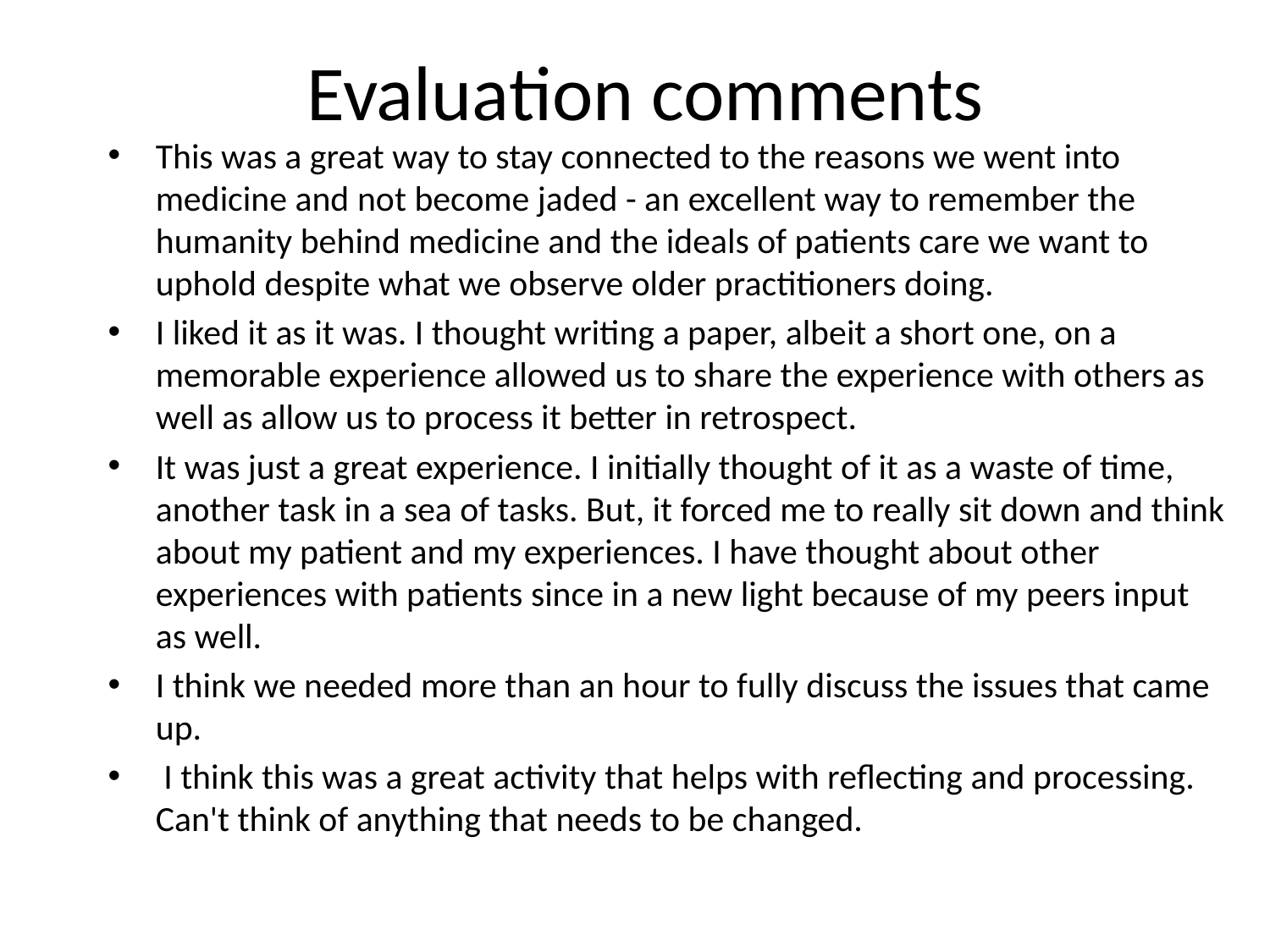

# Evaluation comments
This was a great way to stay connected to the reasons we went into medicine and not become jaded - an excellent way to remember the humanity behind medicine and the ideals of patients care we want to uphold despite what we observe older practitioners doing.
I liked it as it was. I thought writing a paper, albeit a short one, on a memorable experience allowed us to share the experience with others as well as allow us to process it better in retrospect.
It was just a great experience. I initially thought of it as a waste of time, another task in a sea of tasks. But, it forced me to really sit down and think about my patient and my experiences. I have thought about other experiences with patients since in a new light because of my peers input as well.
I think we needed more than an hour to fully discuss the issues that came up.
 I think this was a great activity that helps with reflecting and processing. Can't think of anything that needs to be changed.